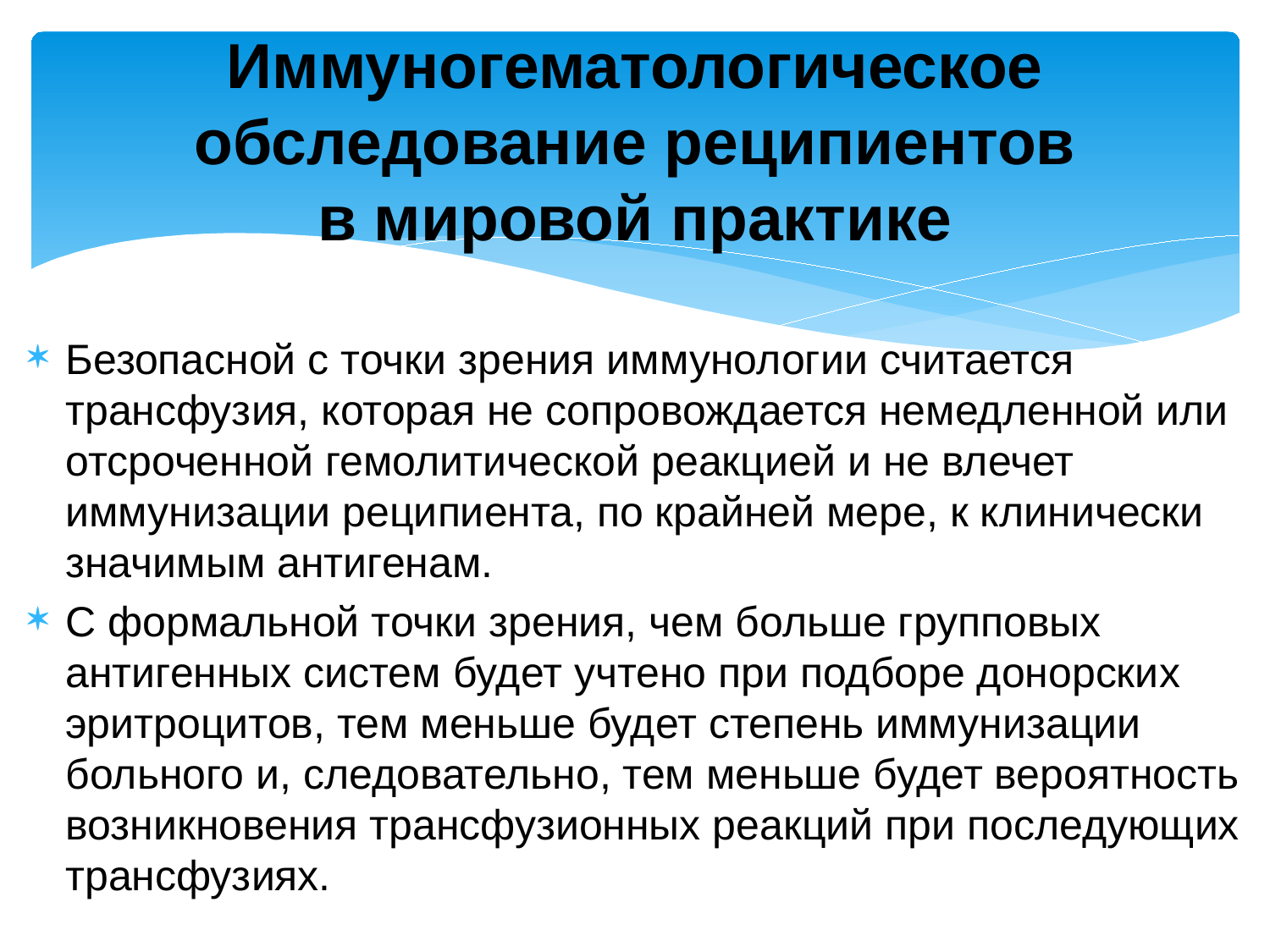

# Иммуногематологическое обследование реципиентов в мировой практике
Безопасной с точки зрения иммунологии считается трансфузия, которая не сопровождается немедленной или отсроченной гемолитической реакцией и не влечет иммунизации реципиента, по крайней мере, к клинически значимым антигенам.
С формальной точки зрения, чем больше групповых антигенных систем будет учтено при подборе донорских эритроцитов, тем меньше будет степень иммунизации больного и, следовательно, тем меньше будет вероятность возникновения трансфузионных реакций при последующих трансфузиях.